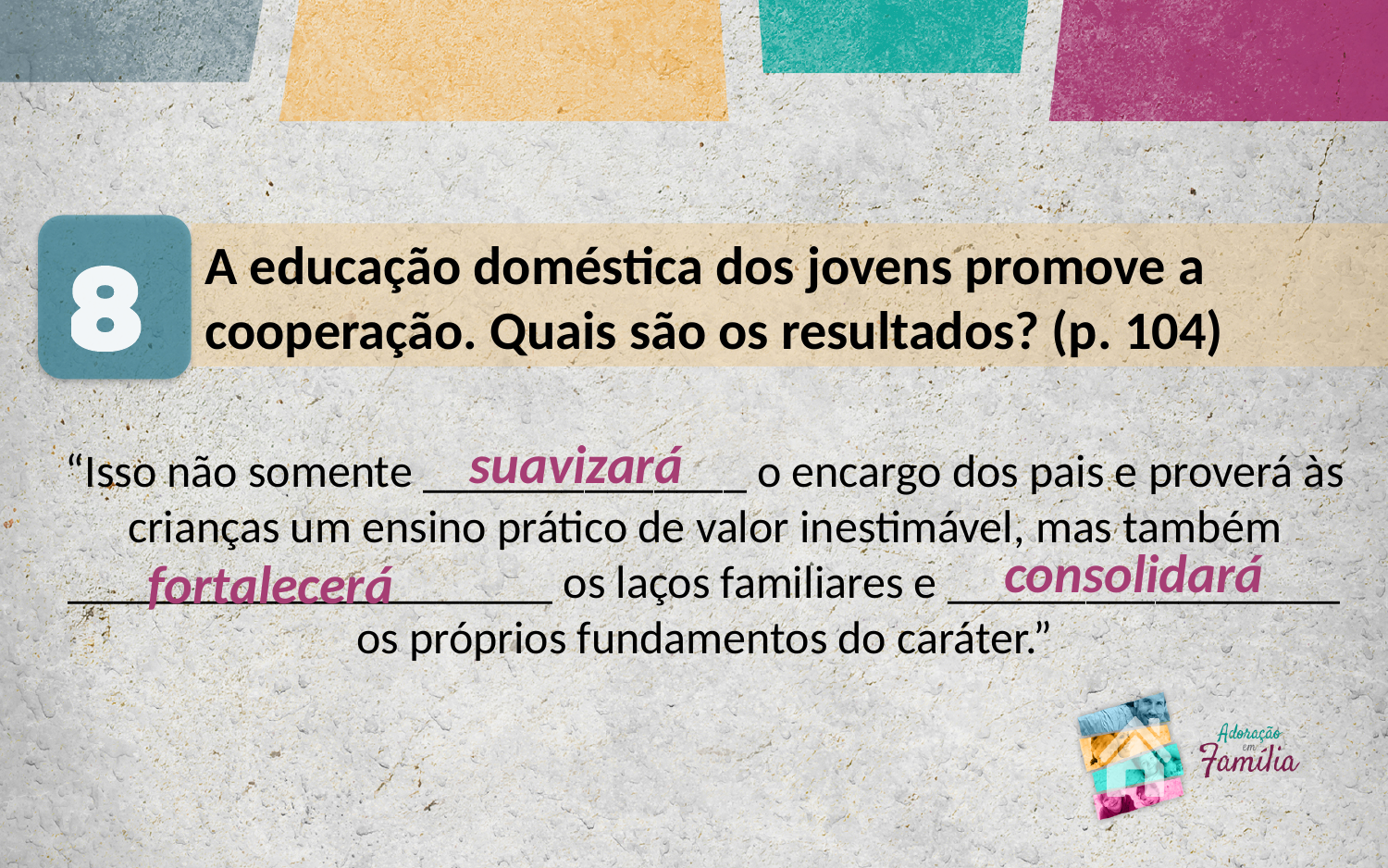

A educação doméstica dos jovens promove a cooperação. Quais são os resultados? (p. 104)
8
suavizará
“Isso não somente ______________ o encargo dos pais e proverá às crianças um ensino prático de valor inestimável, mas também _____________________ os laços familiares e _________________ os próprios fundamentos do caráter.”

consolidará
fortalecerá